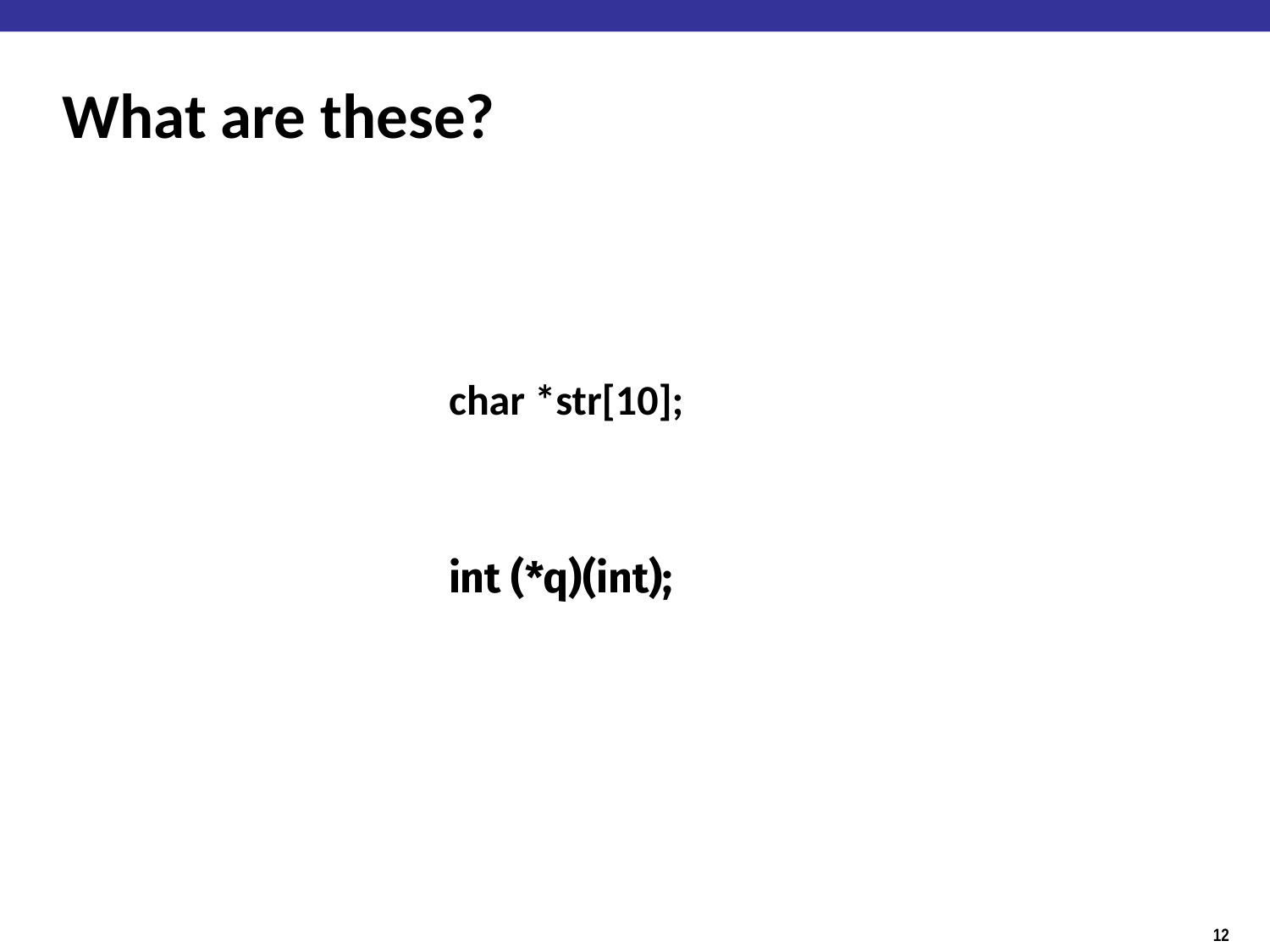

# What are these?

			char *str[10];

			int (*q)(int);